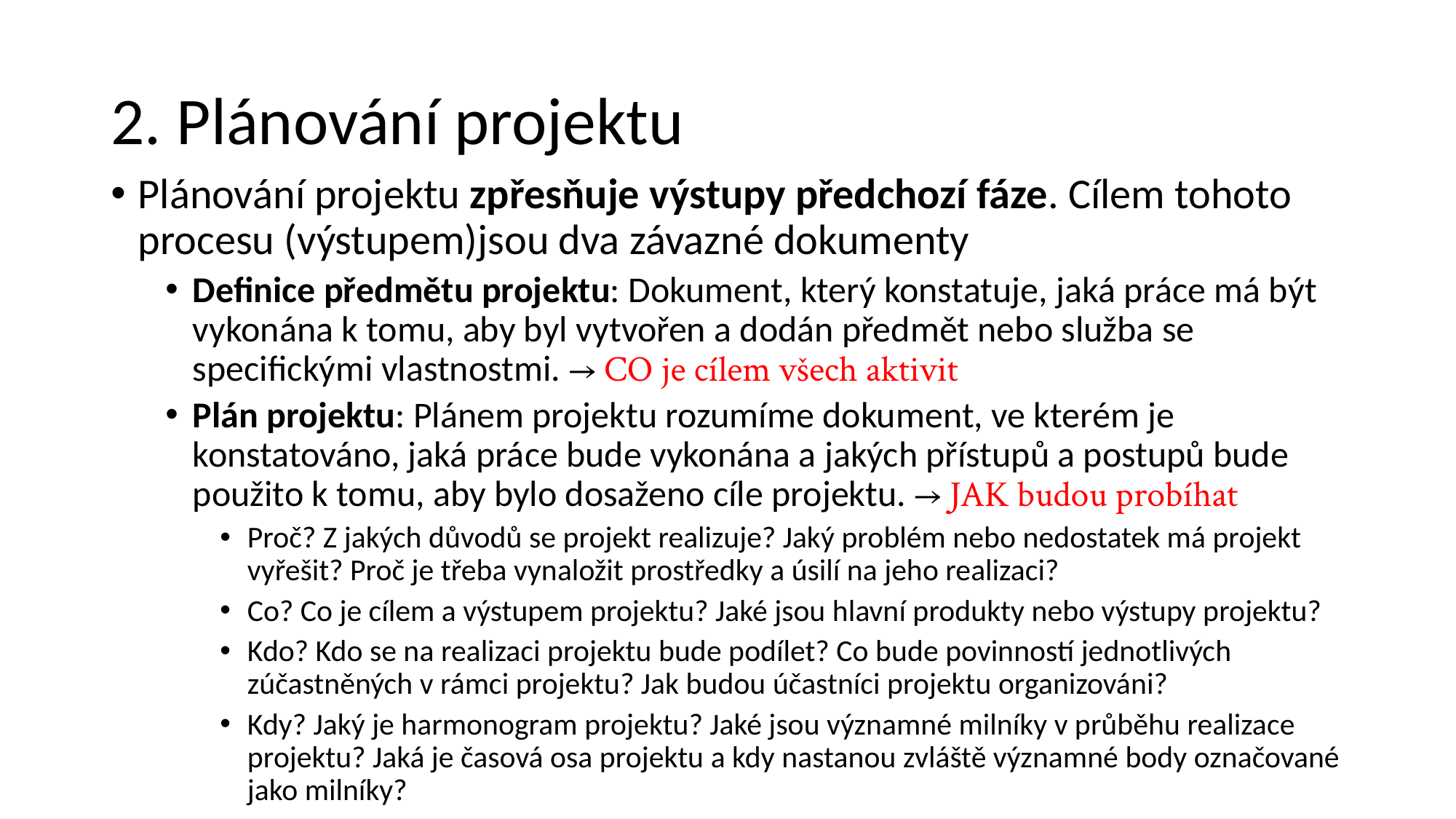

# 2. Plánování projektu
Plánování projektu zpřesňuje výstupy předchozí fáze. Cílem tohoto procesu (výstupem)jsou dva závazné dokumenty
Definice předmětu projektu: Dokument, který konstatuje, jaká práce má být vykonána k tomu, aby byl vytvořen a dodán předmět nebo služba se specifickými vlastnostmi. → CO je cílem všech aktivit
Plán projektu: Plánem projektu rozumíme dokument, ve kterém je konstatováno, jaká práce bude vykonána a jakých přístupů a postupů bude použito k tomu, aby bylo dosaženo cíle projektu. → JAK budou probíhat
Proč? Z jakých důvodů se projekt realizuje? Jaký problém nebo nedostatek má projekt vyřešit? Proč je třeba vynaložit prostředky a úsilí na jeho realizaci?
Co? Co je cílem a výstupem projektu? Jaké jsou hlavní produkty nebo výstupy projektu?
Kdo? Kdo se na realizaci projektu bude podílet? Co bude povinností jednotlivých zúčastněných v rámci projektu? Jak budou účastníci projektu organizováni?
Kdy? Jaký je harmonogram projektu? Jaké jsou významné milníky v průběhu realizace projektu? Jaká je časová osa projektu a kdy nastanou zvláště významné body označované jako milníky?